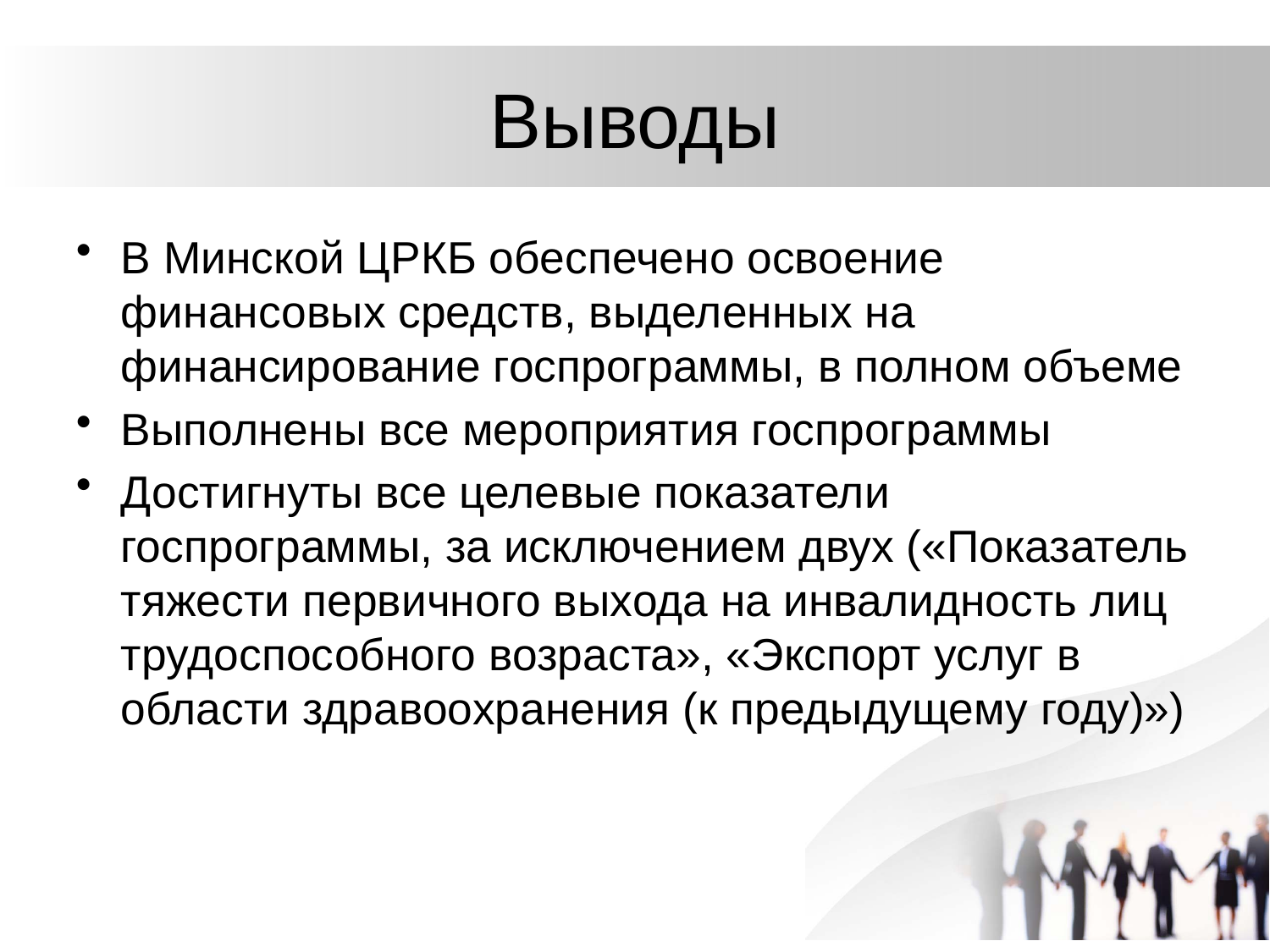

# Выводы
В Минской ЦРКБ обеспечено освоение финансовых средств, выделенных на финансирование госпрограммы, в полном объеме
Выполнены все мероприятия госпрограммы
Достигнуты все целевые показатели госпрограммы, за исключением двух («Показатель тяжести первичного выхода на инвалидность лиц трудоспособного возраста», «Экспорт услуг в области здравоохранения (к предыдущему году)»)